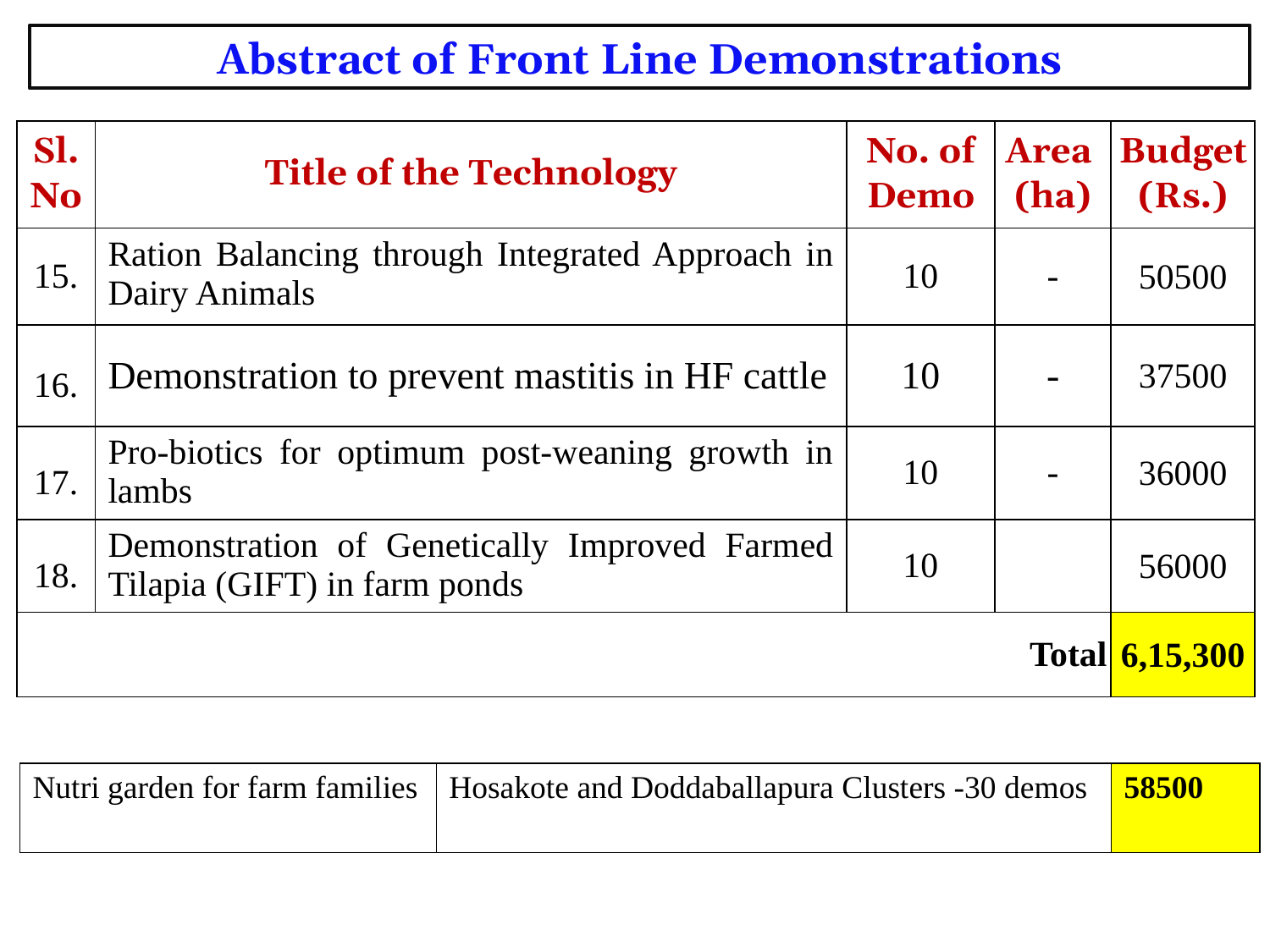

Abstract of Front Line Demonstrations
| Sl. No | Title of the Technology | No. of Demo | Area (ha) | Budget (Rs.) |
| --- | --- | --- | --- | --- |
| 15. | Ration Balancing through Integrated Approach in Dairy Animals | 10 | - | 50500 |
| 16. | Demonstration to prevent mastitis in HF cattle | 10 | - | 37500 |
| 17. | Pro-biotics for optimum post-weaning growth in lambs | 10 | - | 36000 |
| 18. | Demonstration of Genetically Improved Farmed Tilapia (GIFT) in farm ponds | 10 |  | 56000 |
| Total |  |  |  | 6,15,300 |
| Nutri garden for farm families | Hosakote and Doddaballapura Clusters -30 demos | 58500 |
| --- | --- | --- |